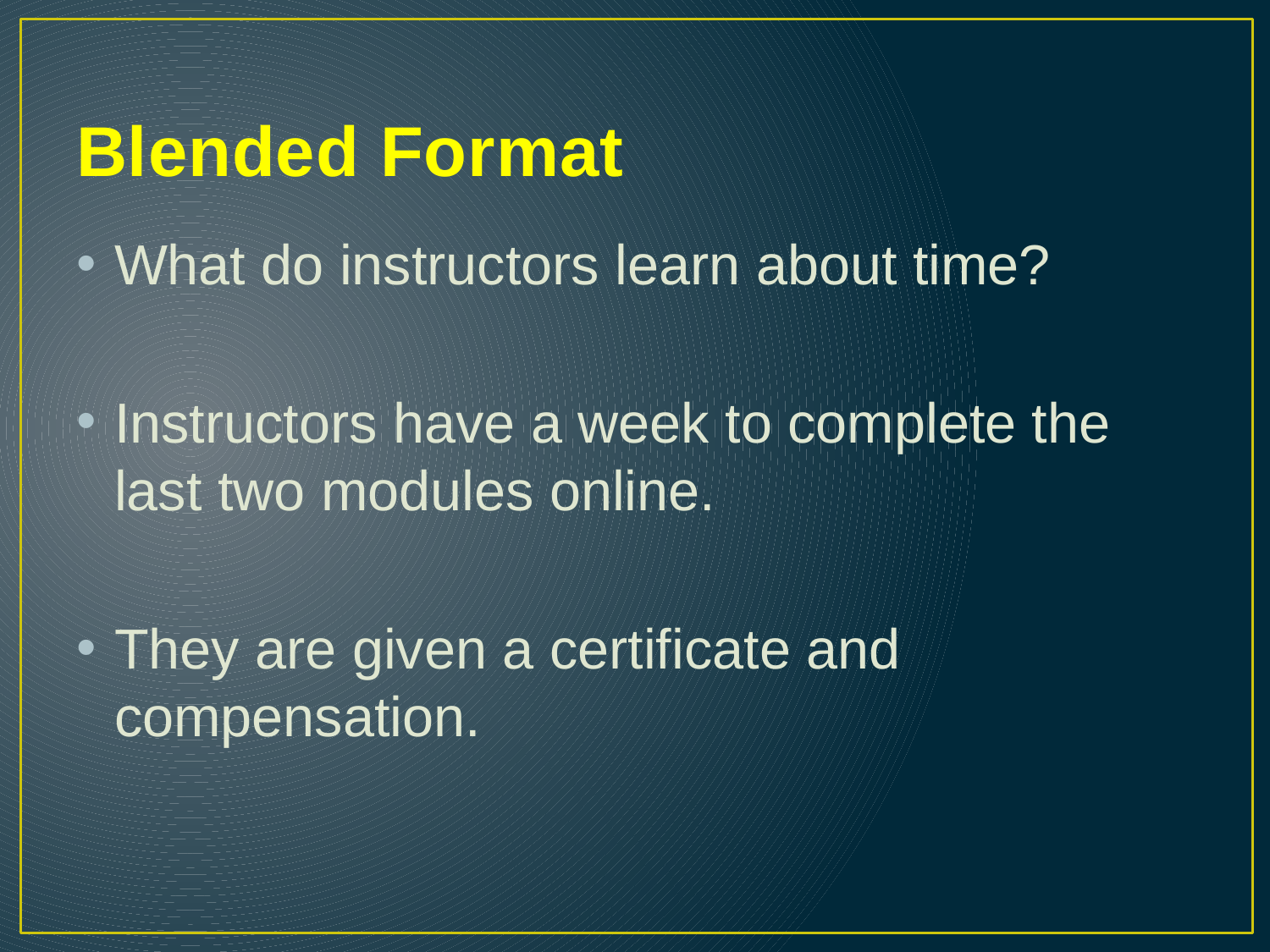

# Blended Format
What do instructors learn about time?

Instructors have a week to complete the last two modules online.

They are given a certificate and  compensation.